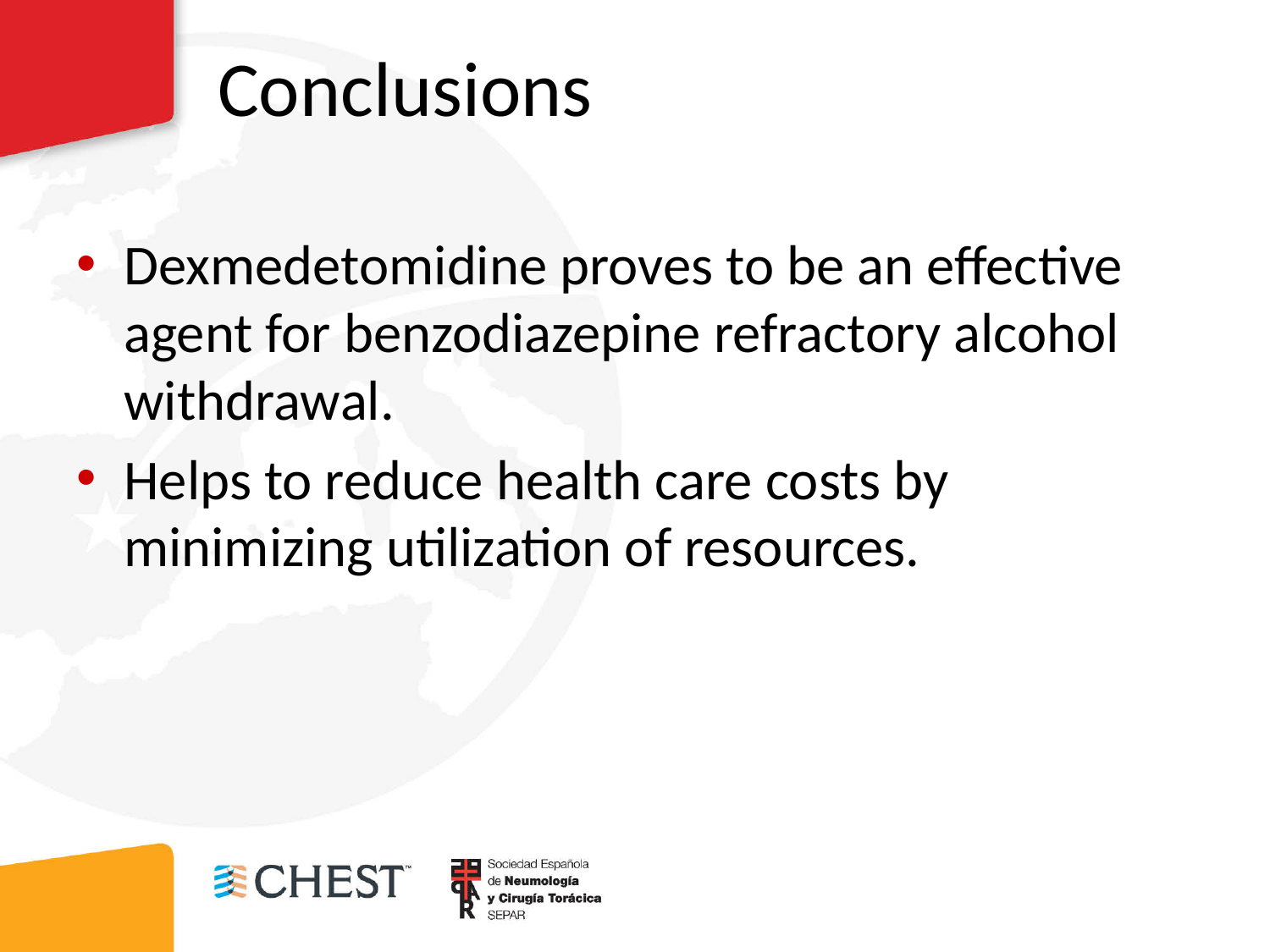

# Conclusions
Dexmedetomidine proves to be an effective agent for benzodiazepine refractory alcohol withdrawal.
Helps to reduce health care costs by minimizing utilization of resources.